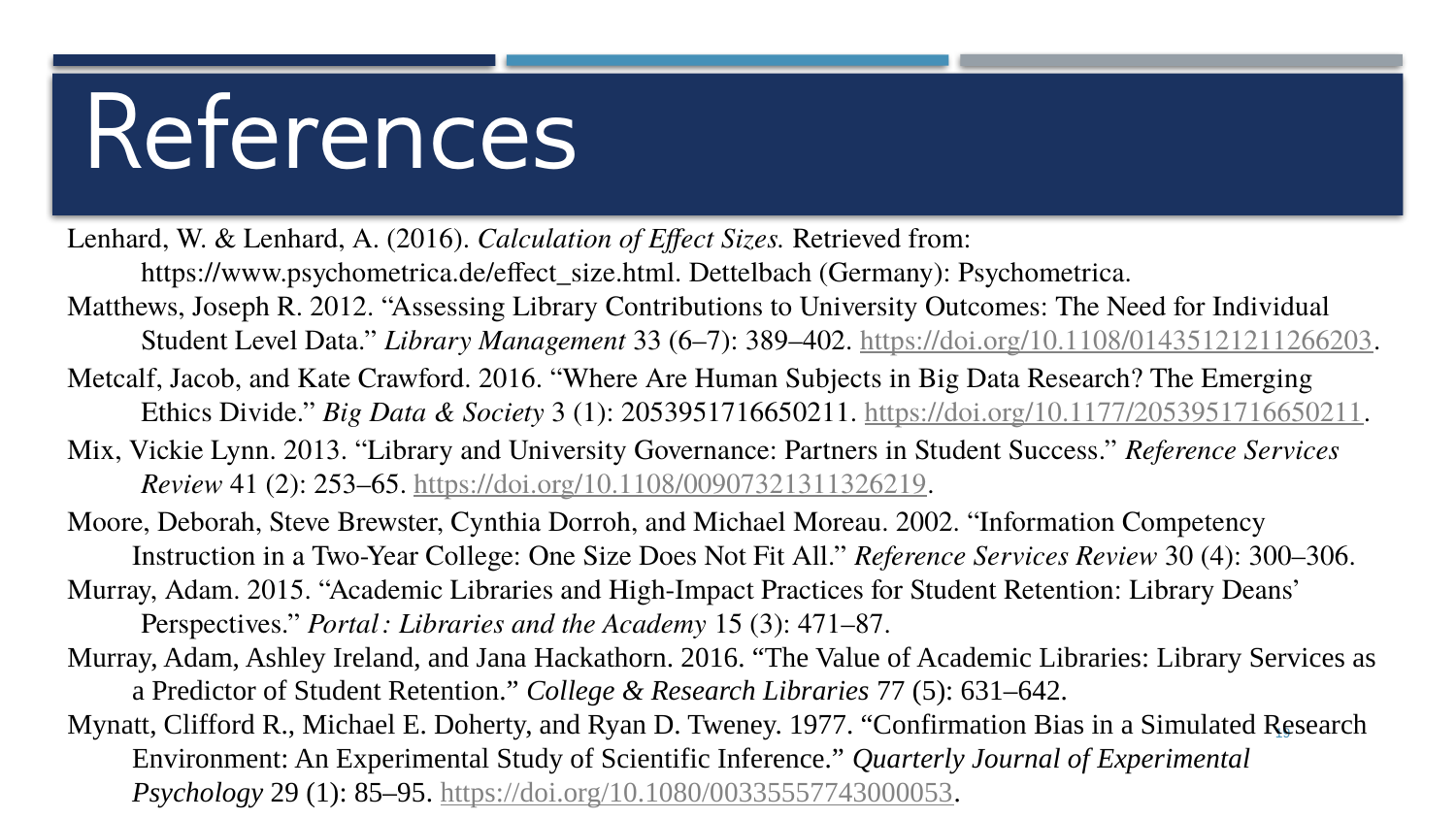

# References
Lenhard, W. & Lenhard, A. (2016). Calculation of Effect Sizes. Retrieved from: https://www.psychometrica.de/effect_size.html. Dettelbach (Germany): Psychometrica.
Matthews, Joseph R. 2012. “Assessing Library Contributions to University Outcomes: The Need for Individual Student Level Data.” Library Management 33 (6–7): 389–402. https://doi.org/10.1108/01435121211266203.
Metcalf, Jacob, and Kate Crawford. 2016. “Where Are Human Subjects in Big Data Research? The Emerging Ethics Divide.” Big Data & Society 3 (1): 2053951716650211. https://doi.org/10.1177/2053951716650211.
Mix, Vickie Lynn. 2013. “Library and University Governance: Partners in Student Success.” Reference Services Review 41 (2): 253–65. https://doi.org/10.1108/00907321311326219.
Moore, Deborah, Steve Brewster, Cynthia Dorroh, and Michael Moreau. 2002. “Information Competency Instruction in a Two-Year College: One Size Does Not Fit All.” Reference Services Review 30 (4): 300–306.
Murray, Adam. 2015. “Academic Libraries and High-Impact Practices for Student Retention: Library Deans’ Perspectives.” Portal : Libraries and the Academy 15 (3): 471–87.
Murray, Adam, Ashley Ireland, and Jana Hackathorn. 2016. “The Value of Academic Libraries: Library Services as a Predictor of Student Retention.” College & Research Libraries 77 (5): 631–642.
Mynatt, Clifford R., Michael E. Doherty, and Ryan D. Tweney. 1977. “Confirmation Bias in a Simulated Research Environment: An Experimental Study of Scientific Inference.” Quarterly Journal of Experimental Psychology 29 (1): 85–95. https://doi.org/10.1080/00335557743000053.
19